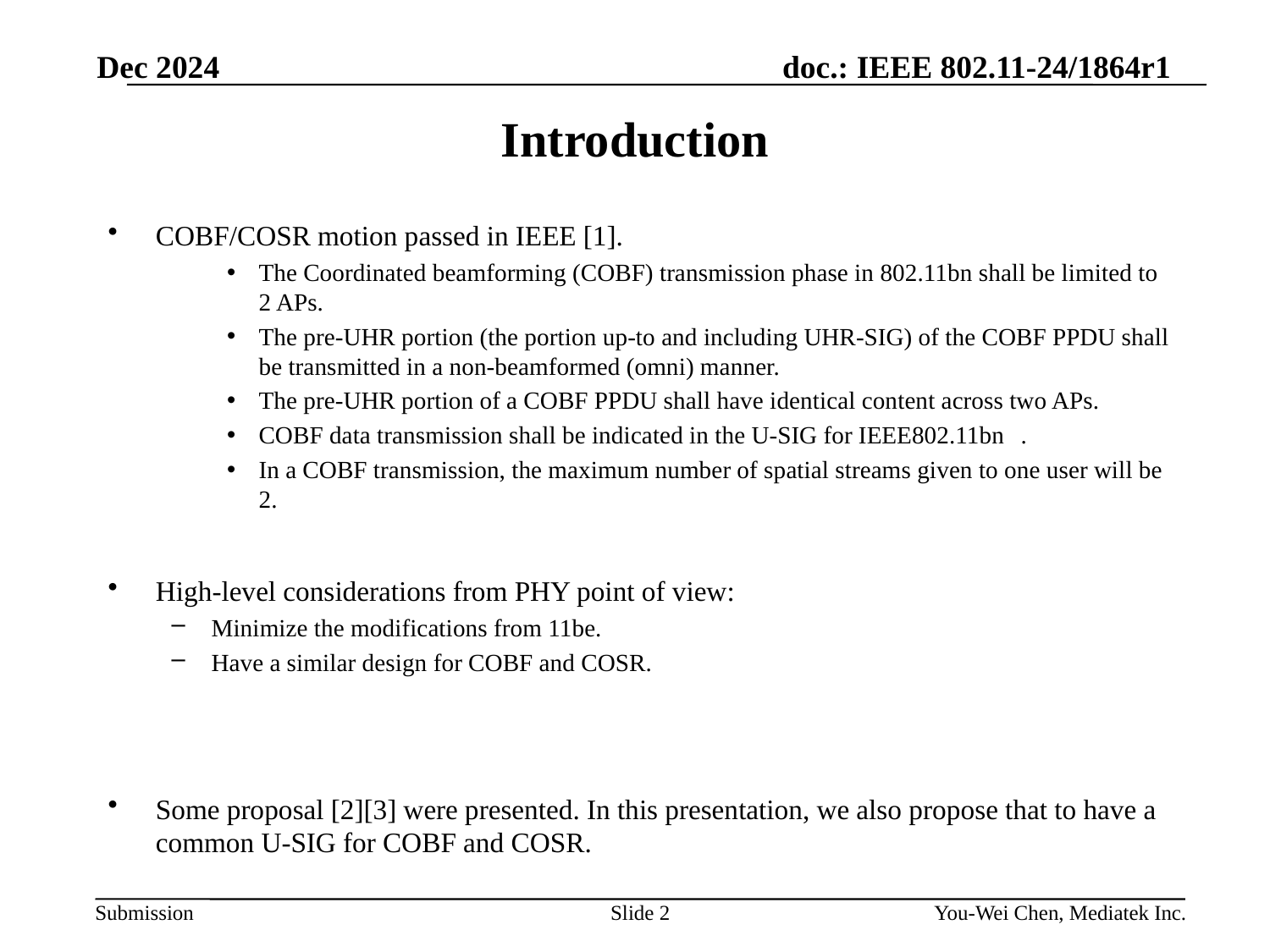

Dec 2024
# Introduction
COBF/COSR motion passed in IEEE [1].
The Coordinated beamforming (COBF) transmission phase in 802.11bn shall be limited to 2 APs.
The pre-UHR portion (the portion up-to and including UHR-SIG) of the COBF PPDU shall be transmitted in a non-beamformed (omni) manner.
The pre-UHR portion of a COBF PPDU shall have identical content across two APs.
COBF data transmission shall be indicated in the U-SIG for IEEE802.11bn	.
In a COBF transmission, the maximum number of spatial streams given to one user will be 2.

High-level considerations from PHY point of view:
Minimize the modifications from 11be.
Have a similar design for COBF and COSR.

Some proposal [2][3] were presented. In this presentation, we also propose that to have a common U-SIG for COBF and COSR.

Slide 2
You-Wei Chen, Mediatek Inc.